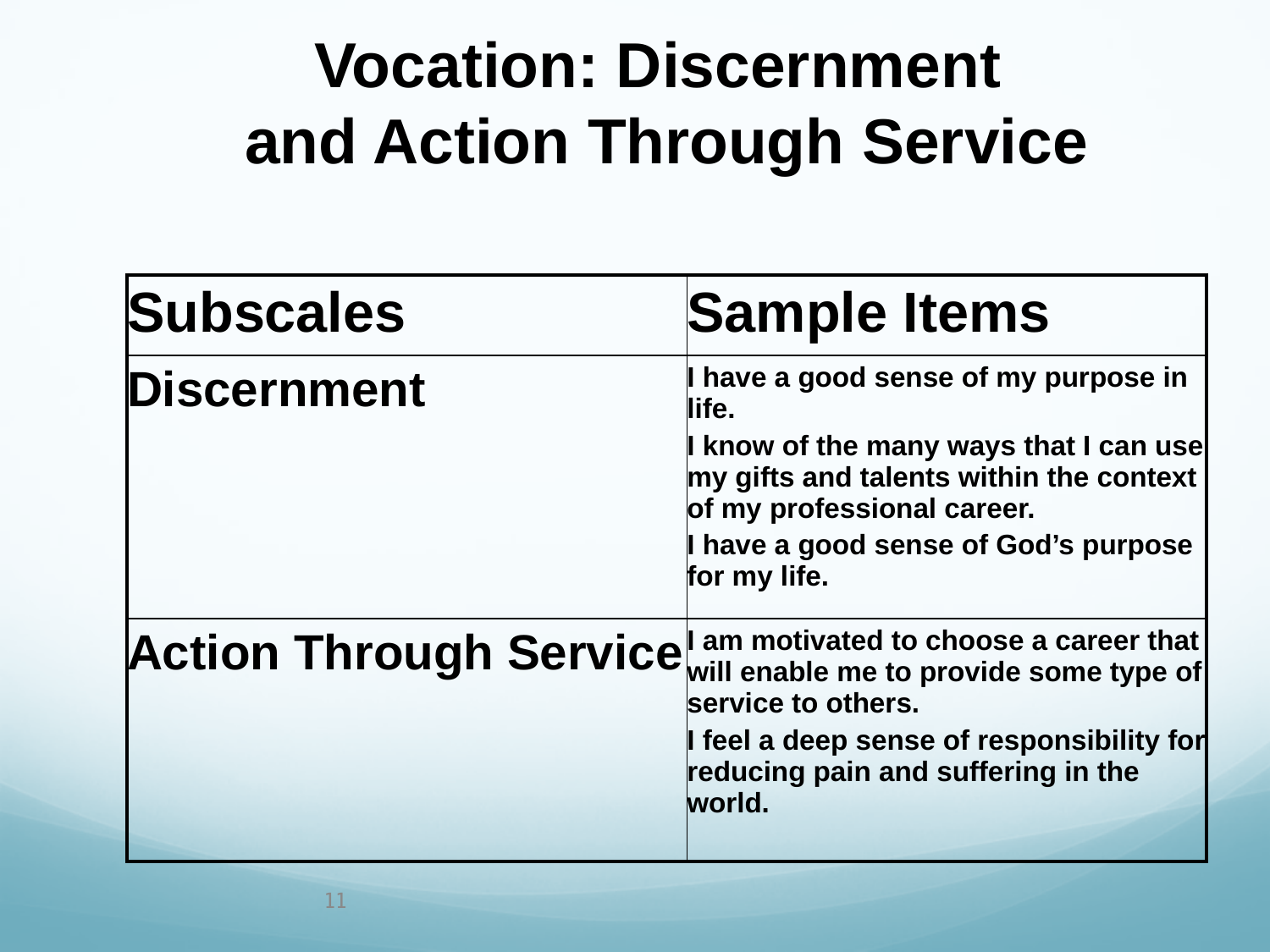

# Vocation: Discernment and Action Through Service
| Subscales | Sample Items |
| --- | --- |
| Discernment | I have a good sense of my purpose in life. I know of the many ways that I can use my gifts and talents within the context of my professional career. I have a good sense of God’s purpose for my life. |
| Action Through Service | I am motivated to choose a career that will enable me to provide some type of service to others. I feel a deep sense of responsibility for reducing pain and suffering in the world. |
11